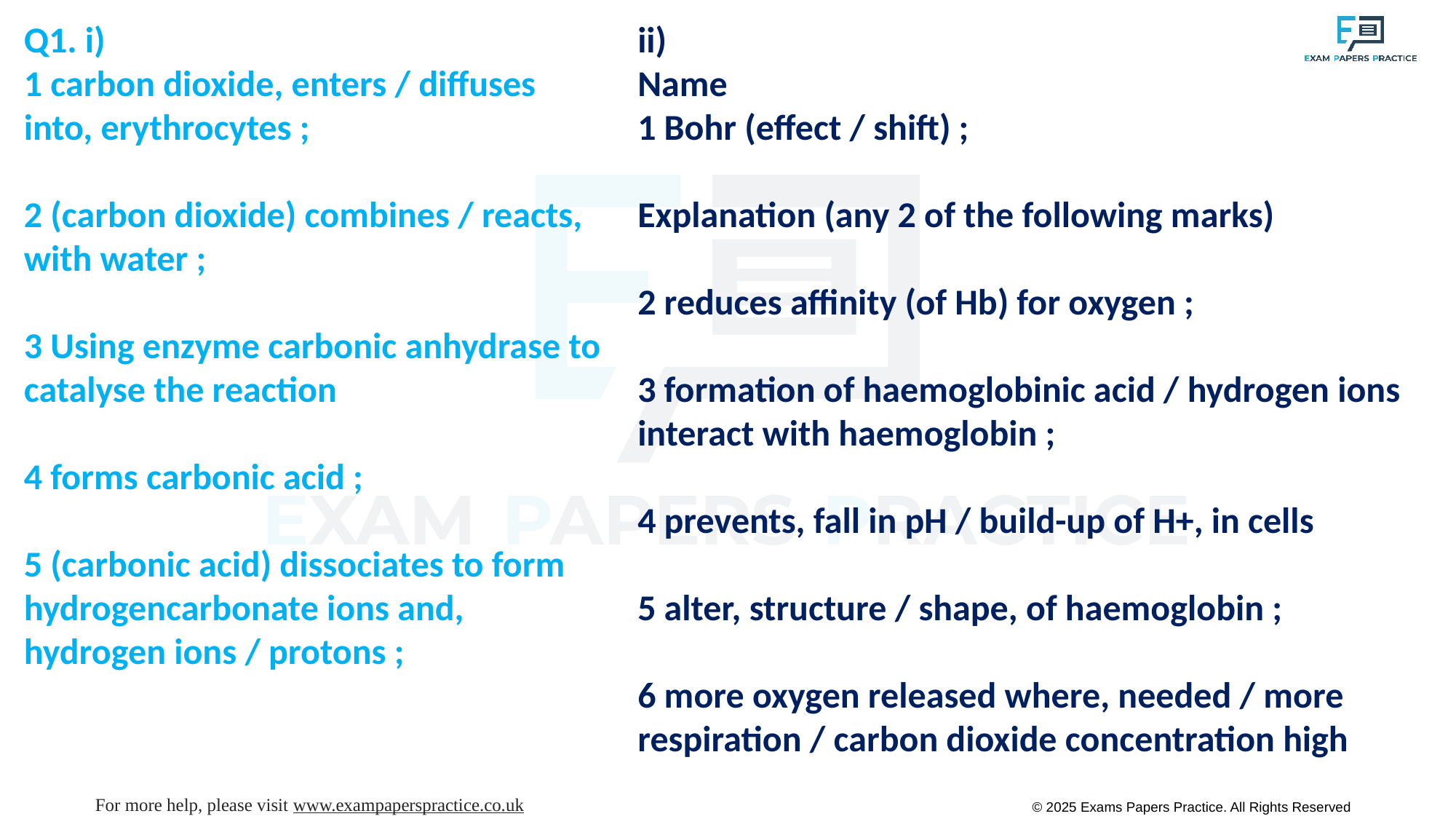

Q1. i)
1 carbon dioxide, enters / diffuses into, erythrocytes ;

2 (carbon dioxide) combines / reacts, with water ;

3 Using enzyme carbonic anhydrase to catalyse the reaction

4 forms carbonic acid ;

5 (carbonic acid) dissociates to form hydrogencarbonate ions and, hydrogen ions / protons ;

ii)
Name
1 Bohr (effect / shift) ;

Explanation (any 2 of the following marks)

2 reduces affinity (of Hb) for oxygen ;

3 formation of haemoglobinic acid / hydrogen ions interact with haemoglobin ;

4 prevents, fall in pH / build-up of H+, in cells

5 alter, structure / shape, of haemoglobin ;

6 more oxygen released where, needed / more respiration / carbon dioxide concentration high